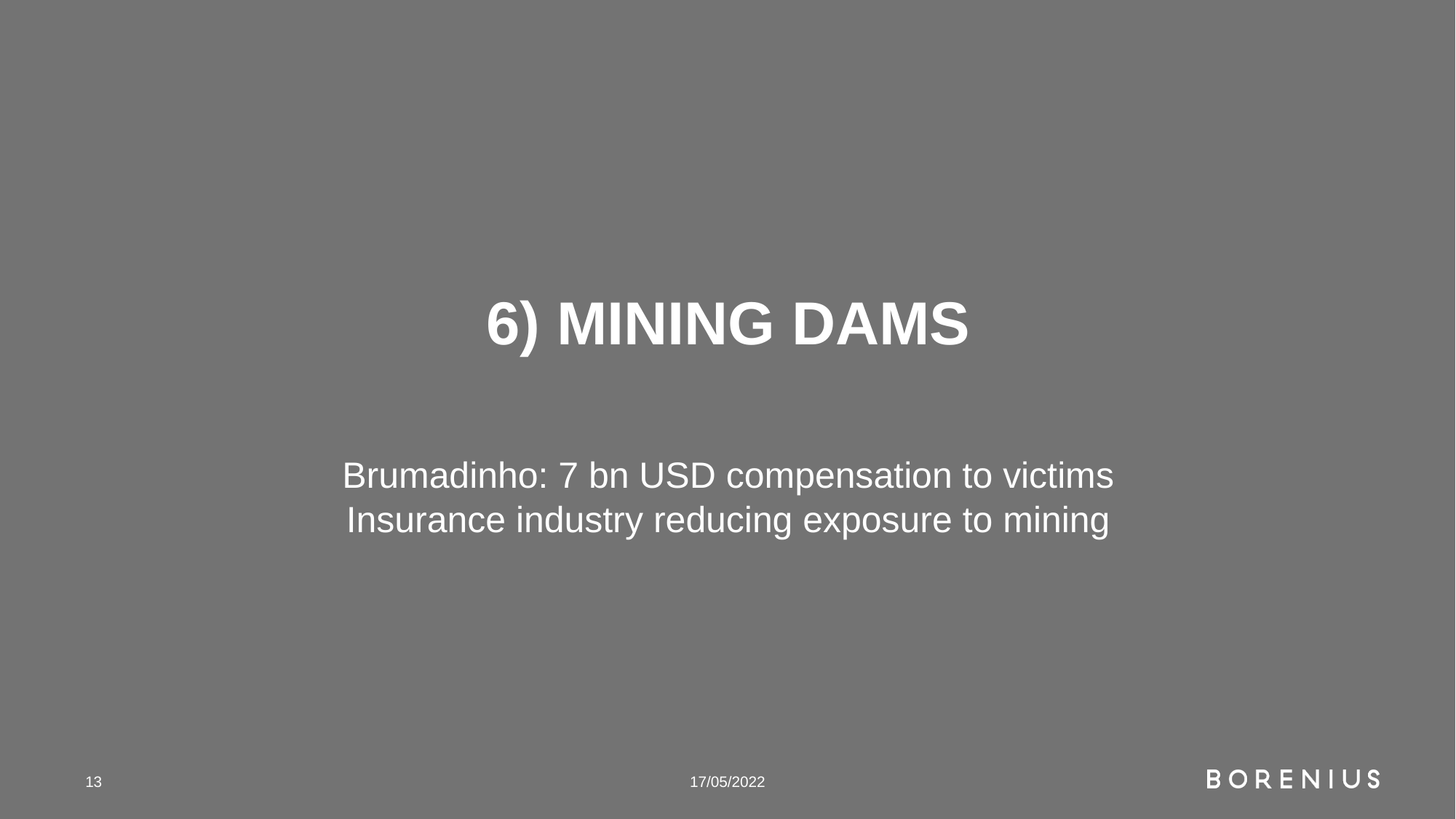

# 6) Mining Dams
Brumadinho: 7 bn USD compensation to victims
Insurance industry reducing exposure to mining
13

17/05/2022